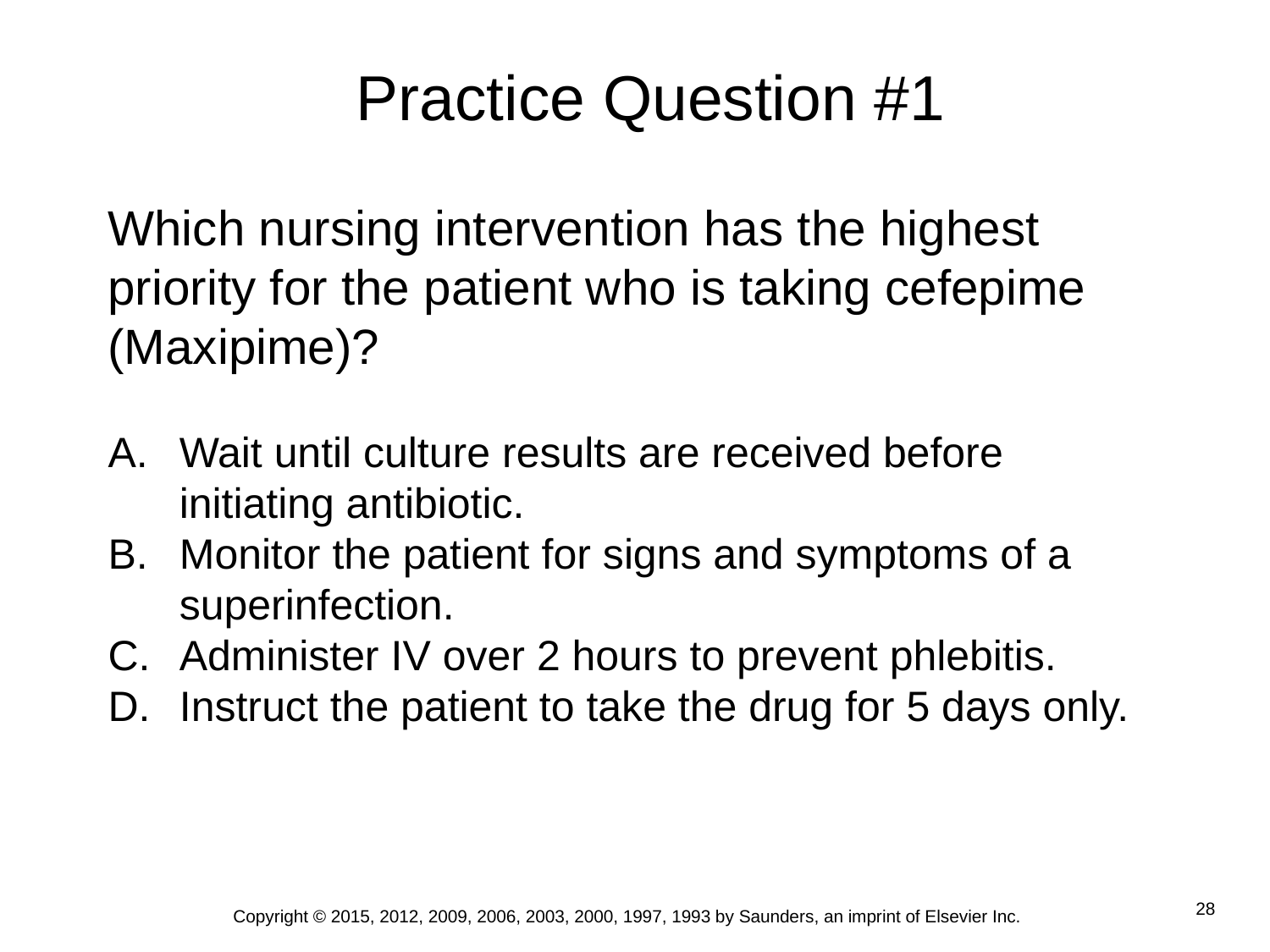

# Practice Question #1
Which nursing intervention has the highest  priority for the patient who is taking cefepime (Maxipime)?

Wait until culture results are received before initiating antibiotic.
Monitor the patient for signs and symptoms of a superinfection.
Administer IV over 2 hours to prevent phlebitis.
Instruct the patient to take the drug for 5 days only.
Copyright © 2015, 2012, 2009, 2006, 2003, 2000, 1997, 1993 by Saunders, an imprint of Elsevier Inc.